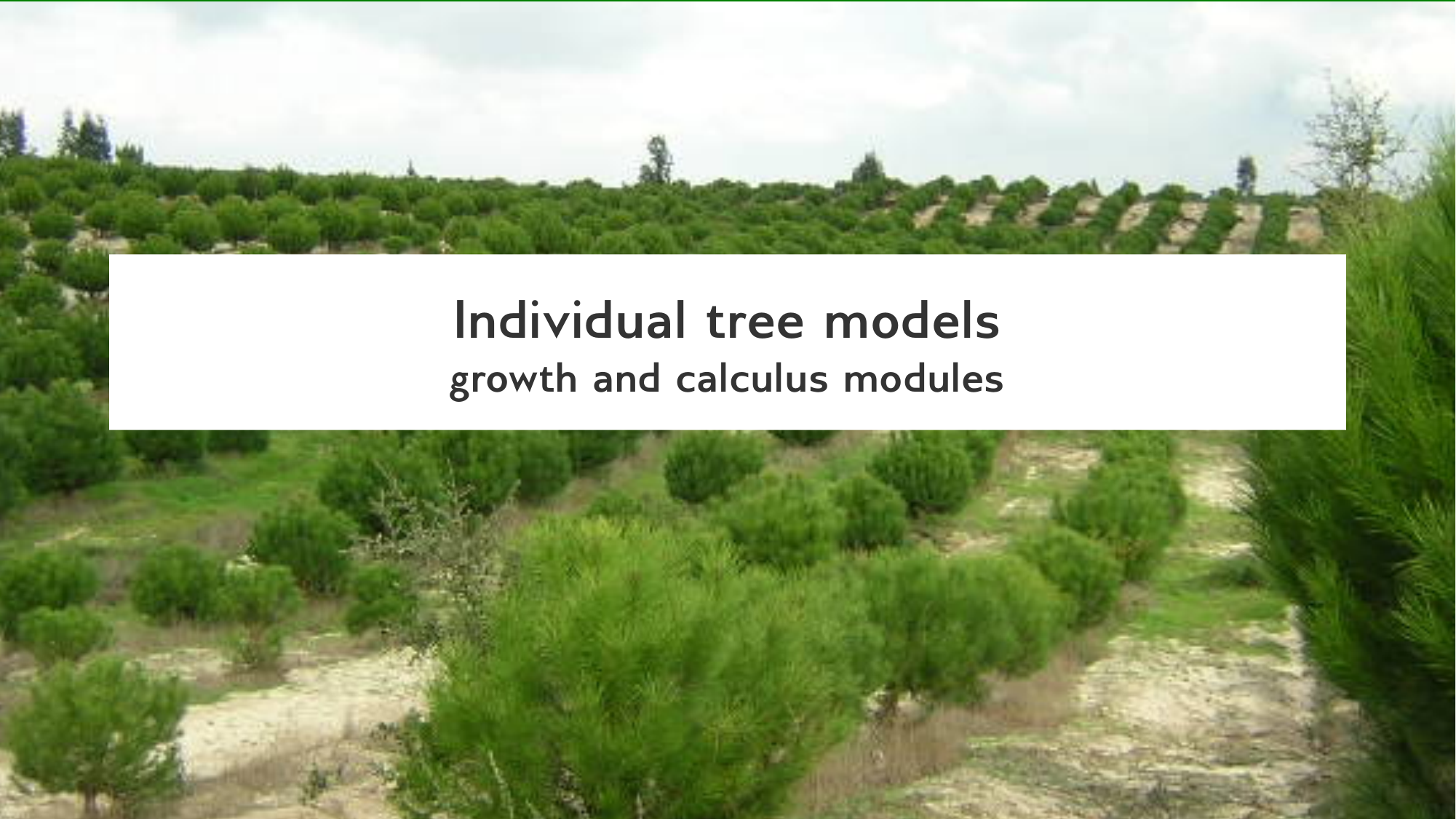

# Individual tree models growth and calculus modules